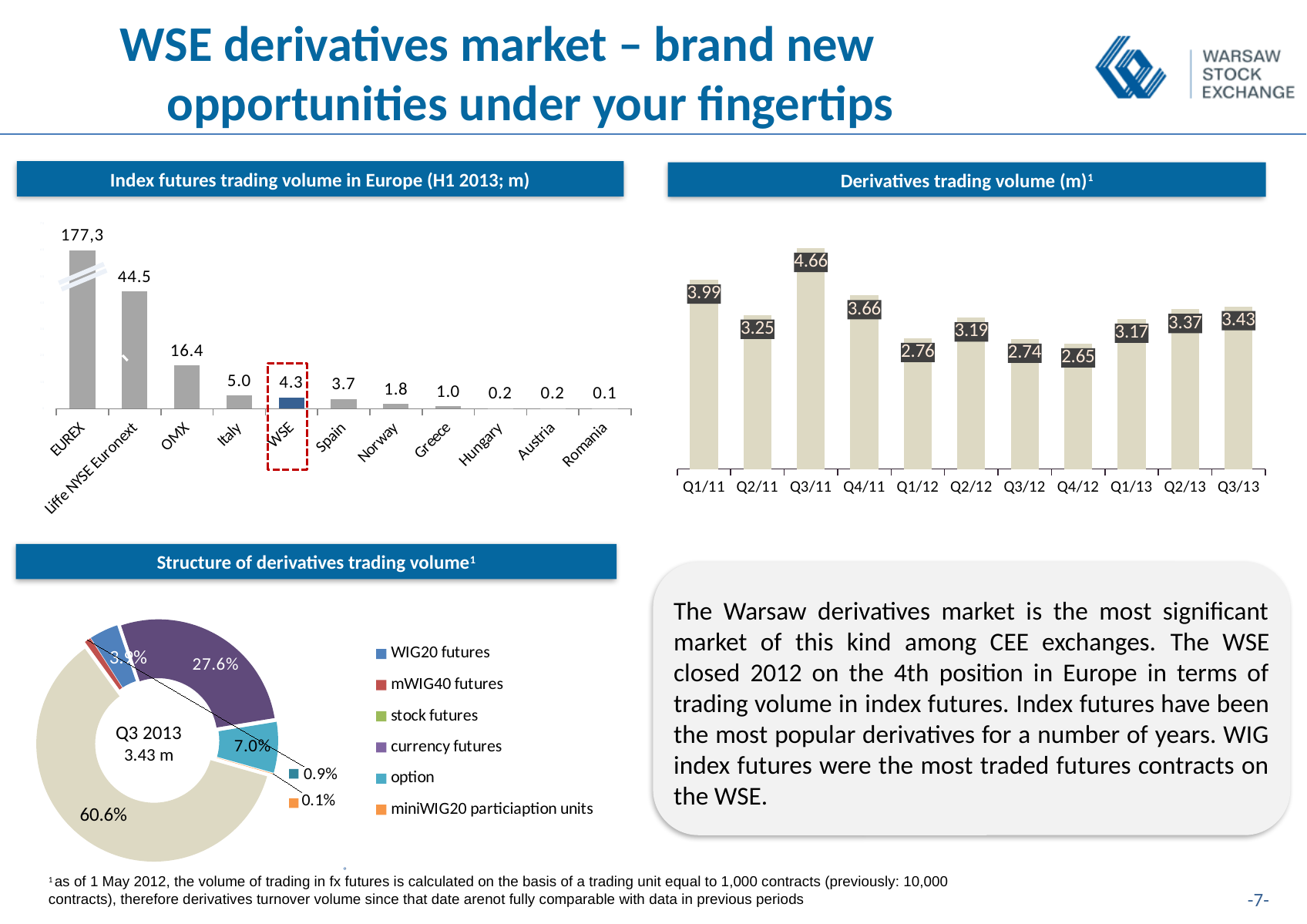

WSE derivatives market – brand new opportunities under your fingertips
Index futures trading volume in Europe (H1 2013; m)

Derivatives trading volume (m)1

### Chart

| Category | Total |
|---|---|
| Q1/11 | 3.9894569999999967 |
| Q2/11 | 3.247747 |
| Q3/11 | 4.658279 |
| Q4/11 | 3.6613110000000155 |
| Q1/12 | 2.758336 |
| Q2/12 | 3.1917629999999977 |
| Q3/12 | 2.7404489999999977 |
| Q4/12 | 2.645 |
| Q1/13 | 3.165661 |
| Q2/13 | 3.3699999999999997 |
| Q3/13 | 3.4299999999999997 |
Structure of derivatives trading volume1

### Chart

| Category | Sprzedaż |
|---|---|
| WIG20 futures | 10503516.0 |
| mWIG40 futures | 483642.0 |
| stock futures | 259025.0 |
| currency futures | 90633.0 |
| option | 29280.0 |
| miniWIG20 particiaption units | 24992.0 |
Q3 2013
3.43 m

### Chart

| Category | Wolumen obrotu w okresie I – VI 2013 (szt.) |
|---|---|
| EUREX | 60.0 |
| Liffe NYSE Euronext | 44.50594500000001 |
| OMX | 16.406522999999698 |
| Italy | 5.0246969999999855 |
| WSE | 4.332278 |
| Spain | 3.7360139999999977 |
| Norway | 1.772184 |
| Greece | 0.967452 |
| Hungary | 0.221529 |
| Austria | 0.169664 |
| Romania | 0.12034300000000002 |

### Chart

| Category | Q3 2013 |
|---|---|
| WIG20 futures | 2077759.0 |
| mWIG40 futures | 30298.0 |
| stock futures | 135355.0 |
| currency futures | 945762.0 |
| option | 239152.0 |
| miniWIG20 particiaption units | 1986.0 |
The Warsaw derivatives market is the most significant market of this kind among CEE exchanges. The WSE closed 2012 on the 4th position in Europe in terms of trading volume in index futures. Index futures have been the most popular derivatives for a number of years. WIG index futures were the most traded futures contracts on the WSE.
1 as of 1 May 2012, the volume of trading in fx futures is calculated on the basis of a trading unit equal to 1,000 contracts (previously: 10,000 contracts), therefore derivatives turnover volume since that date arenot fully comparable with data in previous periods